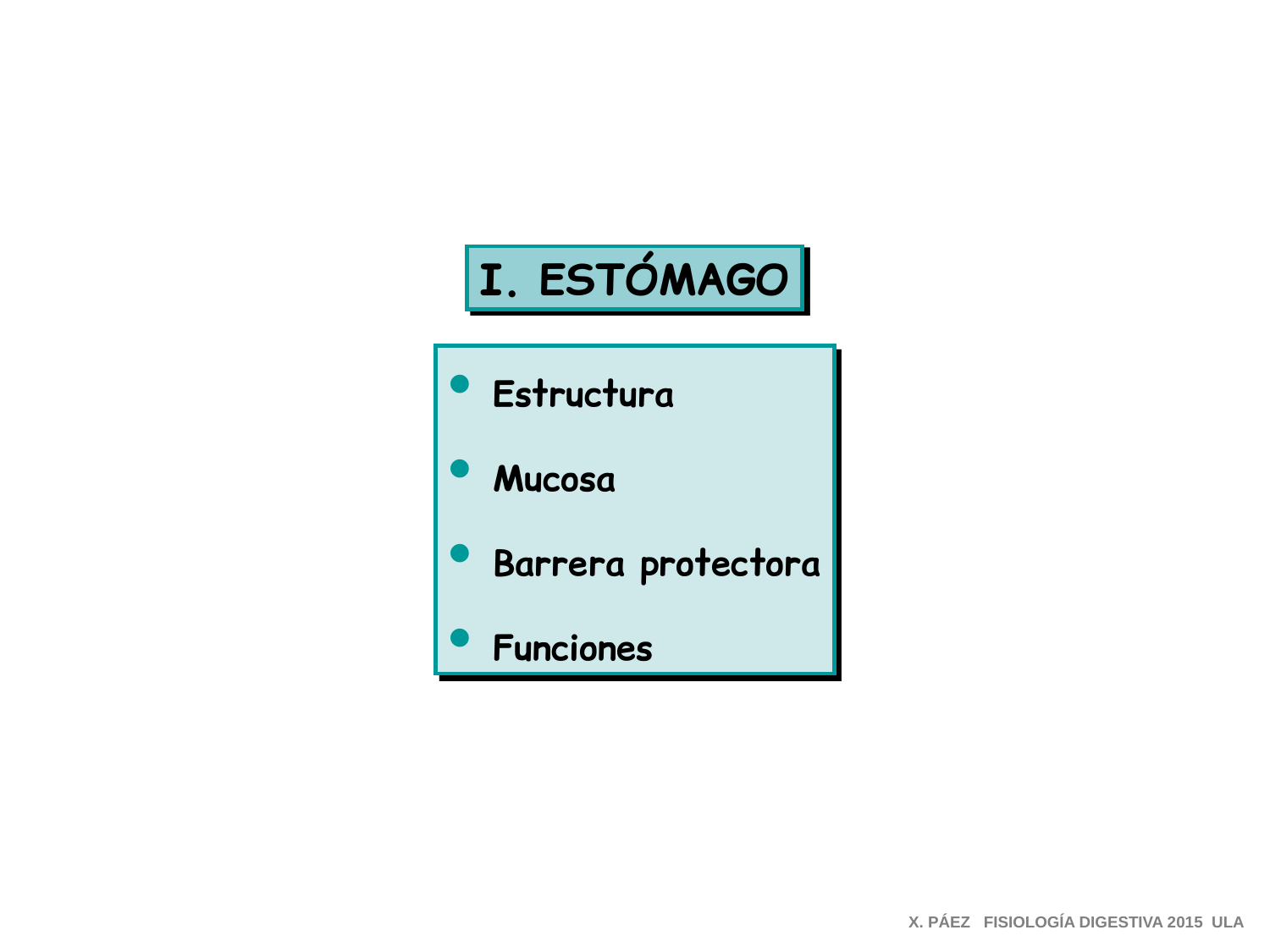

I. ESTÓMAGO

 Estructura

 Mucosa

 Barrera protectora

 Funciones
X. PÁEZ   FISIOLOGÍA DIGESTIVA 2015  ULA